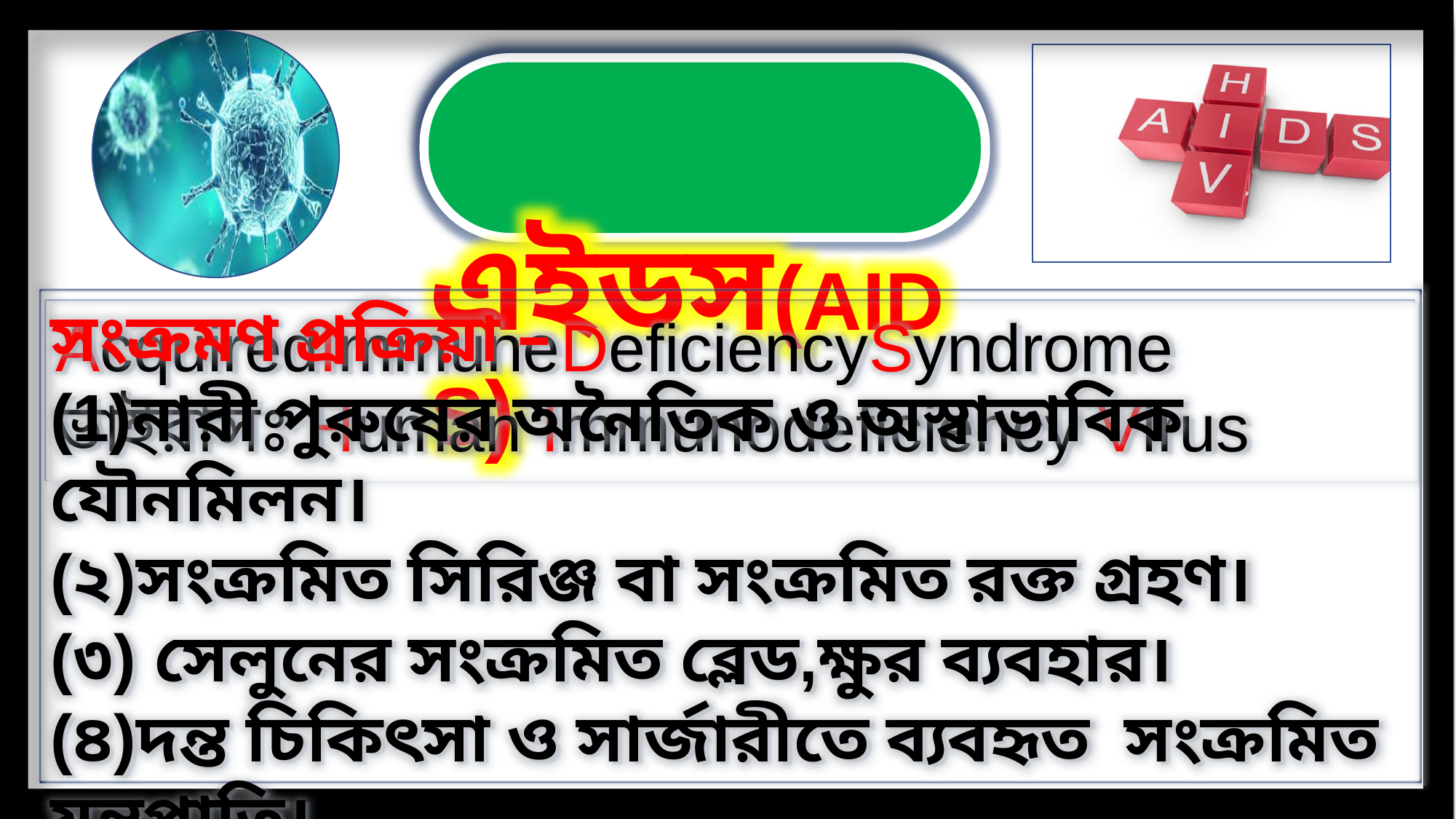

এইডস(AIDS)

D01.
সংক্রমণ প্রক্রিয়া –
(1)নারী পুরুষের অনৈতিক ও অস্বাভাবিক যৌনমিলন।
(২)সংক্রমিত সিরিঞ্জ বা সংক্রমিত রক্ত গ্রহণ।
(৩) সেলুনের সংক্রমিত ব্লেড,ক্ষুর ব্যবহার।
(৪)দন্ত চিকিৎসা ও সার্জারীতে ব্যবহৃত  সংক্রমিত যন্ত্রপাতি।
(৫)আক্রান্ত মায়ের গর্ভে জন্ম / দুধপান।
AcquiredImmuneDeficiencySyndrome
ভাইরাসঃ Human Immunodeficiency Virus